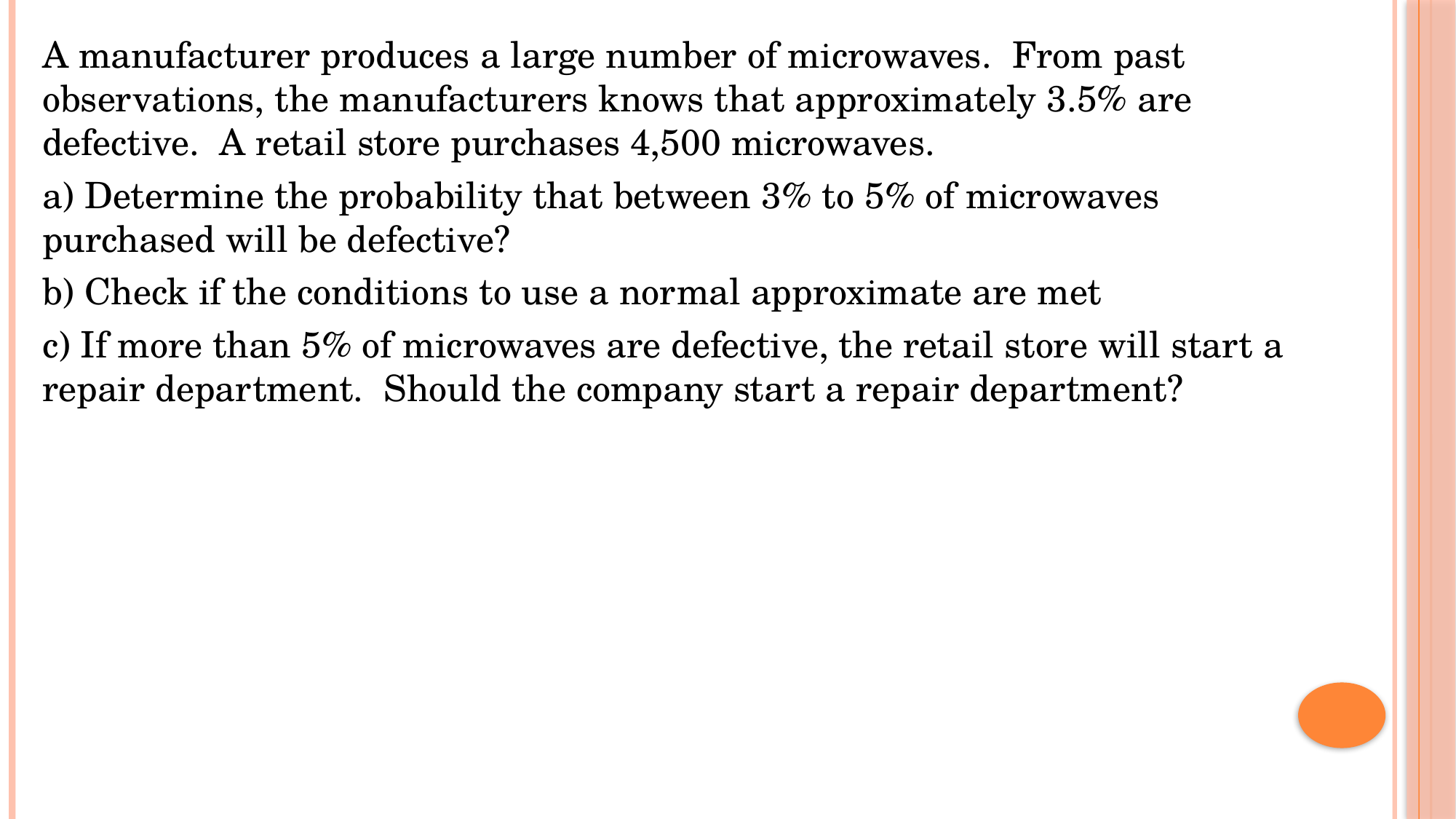

A manufacturer produces a large number of microwaves.  From past observations, the manufacturers knows that approximately 3.5% are defective.  A retail store purchases 4,500 microwaves.
a) Determine the probability that between 3% to 5% of microwaves purchased will be defective?
b) Check if the conditions to use a normal approximate are met
c) If more than 5% of microwaves are defective, the retail store will start a repair department.  Should the company start a repair department?